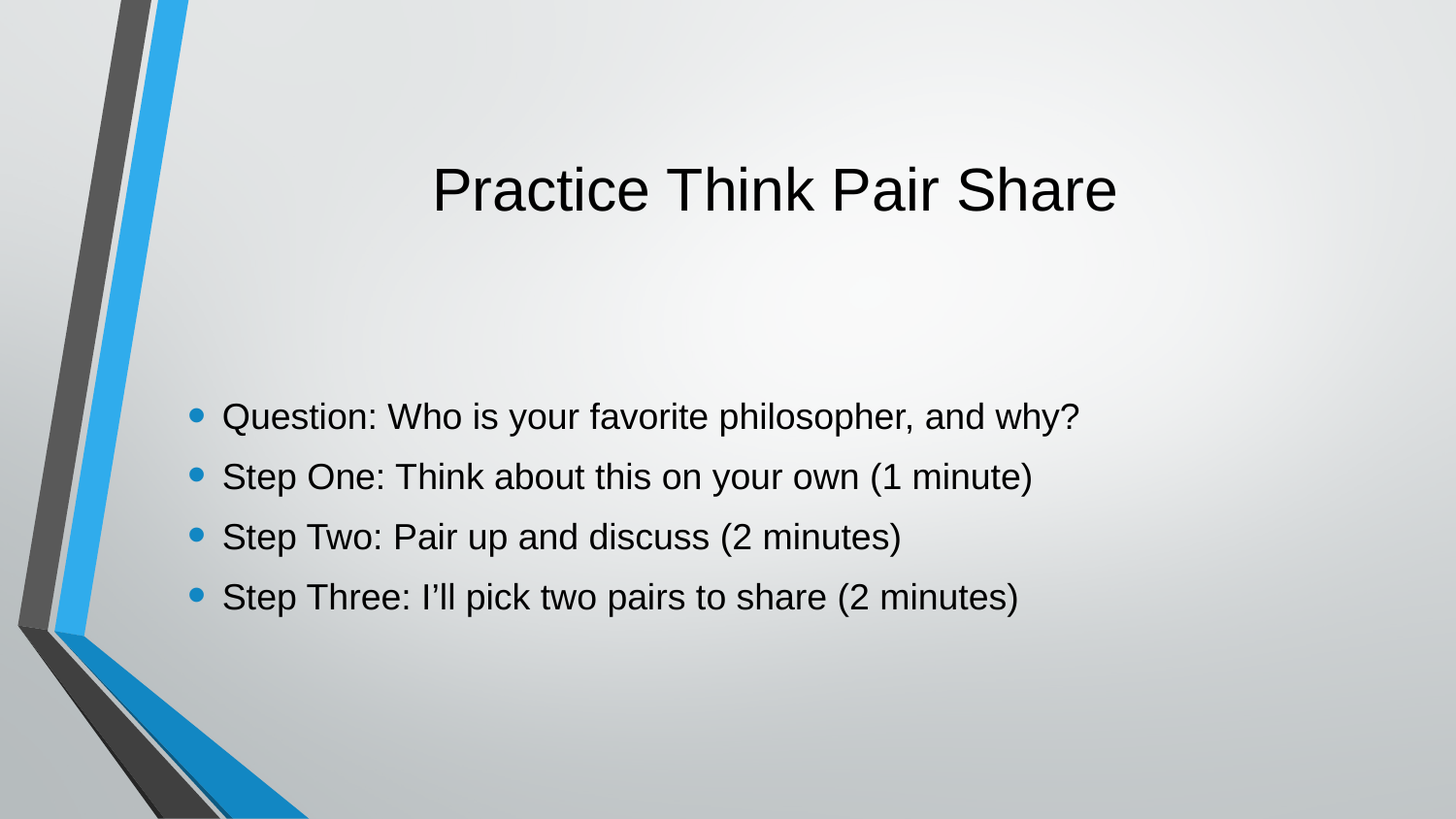

# Practice Think Pair Share
Question: Who is your favorite philosopher, and why?
Step One: Think about this on your own (1 minute)
Step Two: Pair up and discuss (2 minutes)
Step Three: I’ll pick two pairs to share (2 minutes)